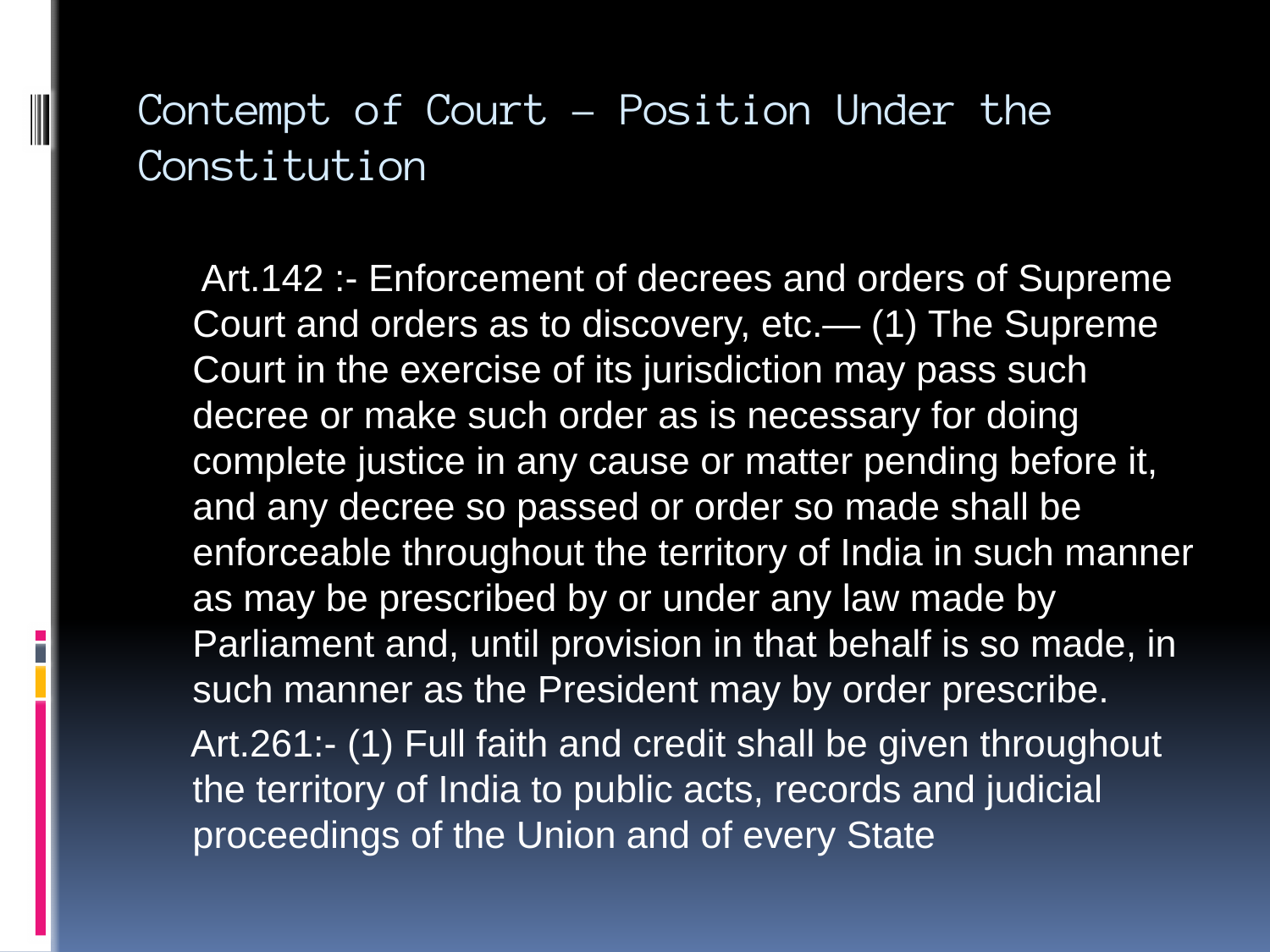

# Contempt of Court – Position Under the Constitution
     Art.142 :- Enforcement of decrees and orders of Supreme Court and orders as to discovery, etc.— (1) The Supreme Court in the exercise of its jurisdiction may pass such decree or make such order as is necessary for doing complete justice in any cause or matter pending before it, and any decree so passed or order so made shall be enforceable throughout the territory of India in such manner as may be prescribed by or under any law made by Parliament and, until provision in that behalf is so made, in such manner as the President may by order prescribe.
    Art.261:- (1) Full faith and credit shall be given throughout the territory of India to public acts, records and judicial proceedings of the Union and of every State